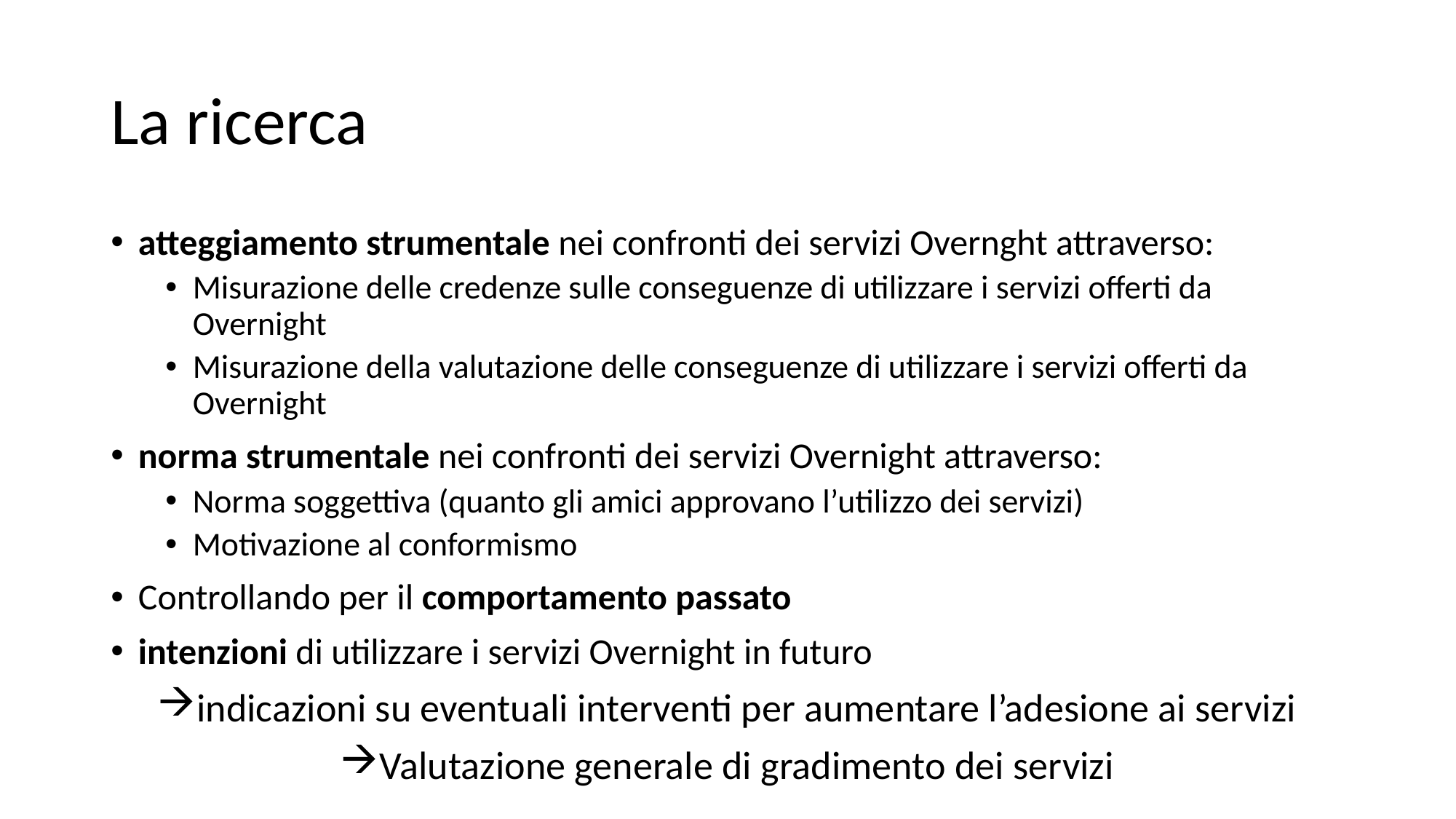

# La ricerca
atteggiamento strumentale nei confronti dei servizi Overnght attraverso:
Misurazione delle credenze sulle conseguenze di utilizzare i servizi offerti da Overnight
Misurazione della valutazione delle conseguenze di utilizzare i servizi offerti da Overnight
norma strumentale nei confronti dei servizi Overnight attraverso:
Norma soggettiva (quanto gli amici approvano l’utilizzo dei servizi)
Motivazione al conformismo
Controllando per il comportamento passato
intenzioni di utilizzare i servizi Overnight in futuro
indicazioni su eventuali interventi per aumentare l’adesione ai servizi
Valutazione generale di gradimento dei servizi